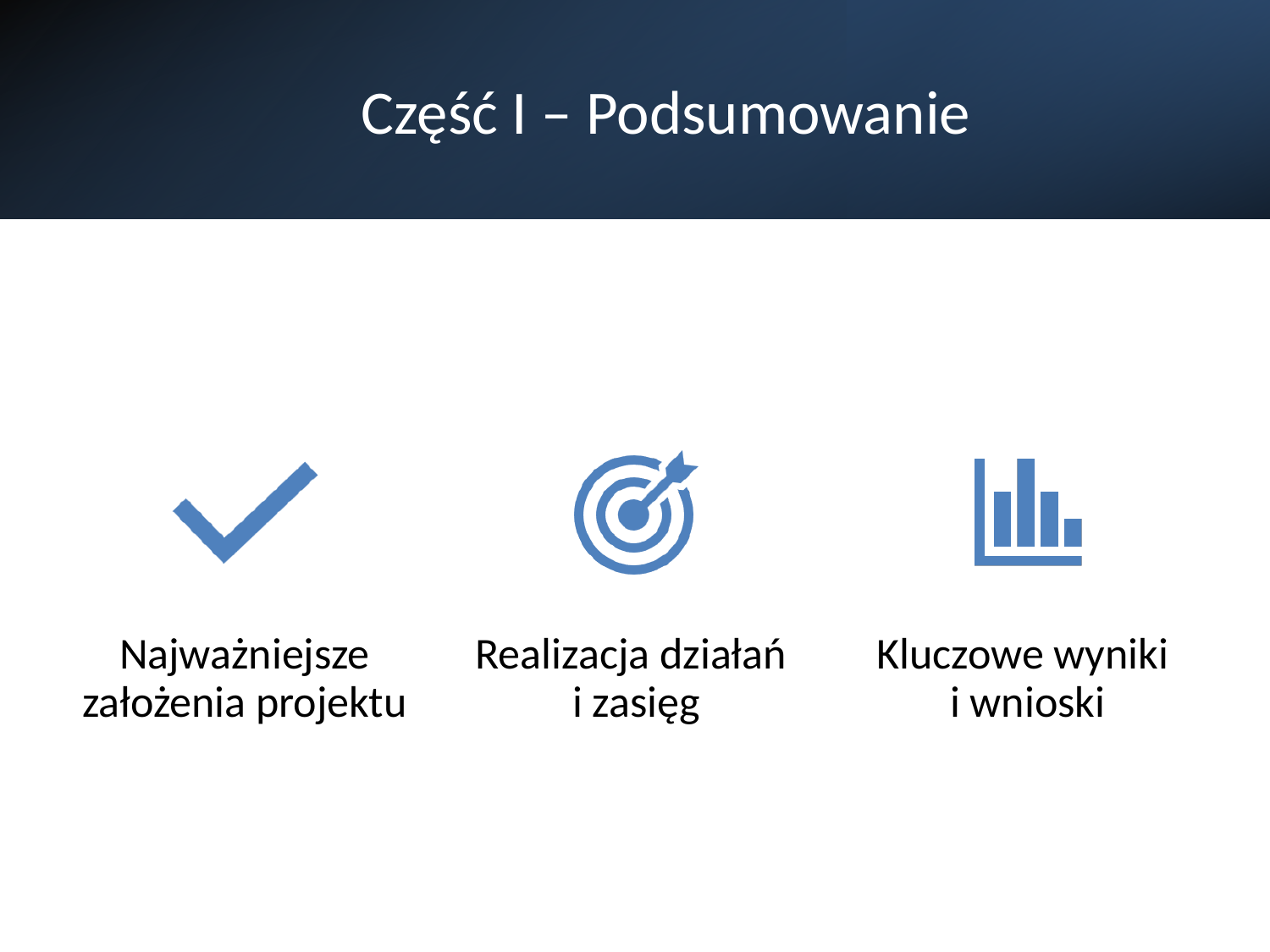

# Część I – Podsumowanie
Najważniejsze założenia projektu
Realizacja działań
i zasięg
Kluczowe wyniki
i wnioski